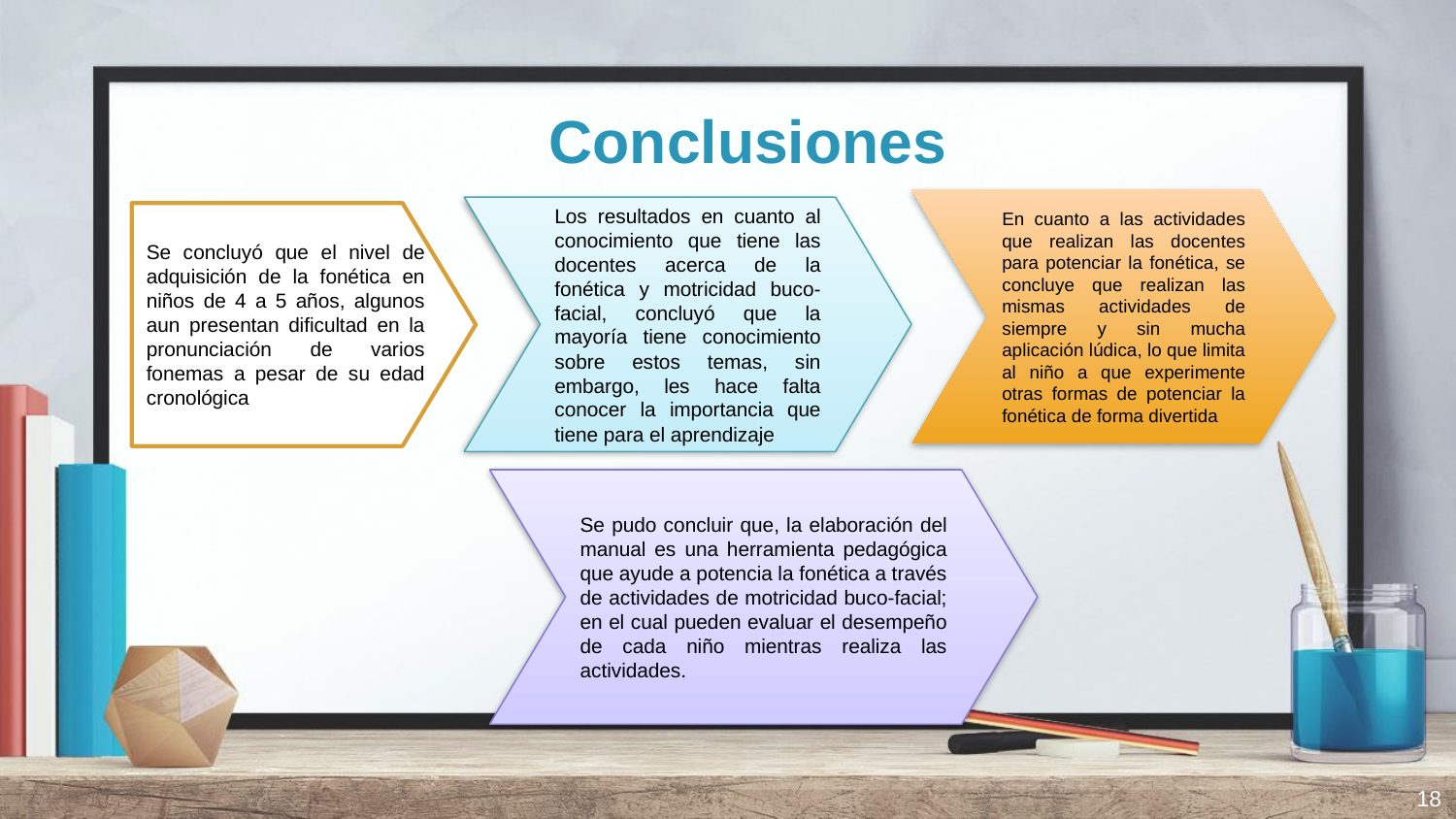

# Conclusiones
En cuanto a las actividades que realizan las docentes para potenciar la fonética, se concluye que realizan las mismas actividades de siempre y sin mucha aplicación lúdica, lo que limita al niño a que experimente otras formas de potenciar la fonética de forma divertida
Los resultados en cuanto al conocimiento que tiene las docentes acerca de la fonética y motricidad buco-facial, concluyó que la mayoría tiene conocimiento sobre estos temas, sin embargo, les hace falta conocer la importancia que tiene para el aprendizaje
Se concluyó que el nivel de adquisición de la fonética en niños de 4 a 5 años, algunos aun presentan dificultad en la pronunciación de varios fonemas a pesar de su edad cronológica
Se pudo concluir que, la elaboración del manual es una herramienta pedagógica que ayude a potencia la fonética a través de actividades de motricidad buco-facial; en el cual pueden evaluar el desempeño de cada niño mientras realiza las actividades.
18